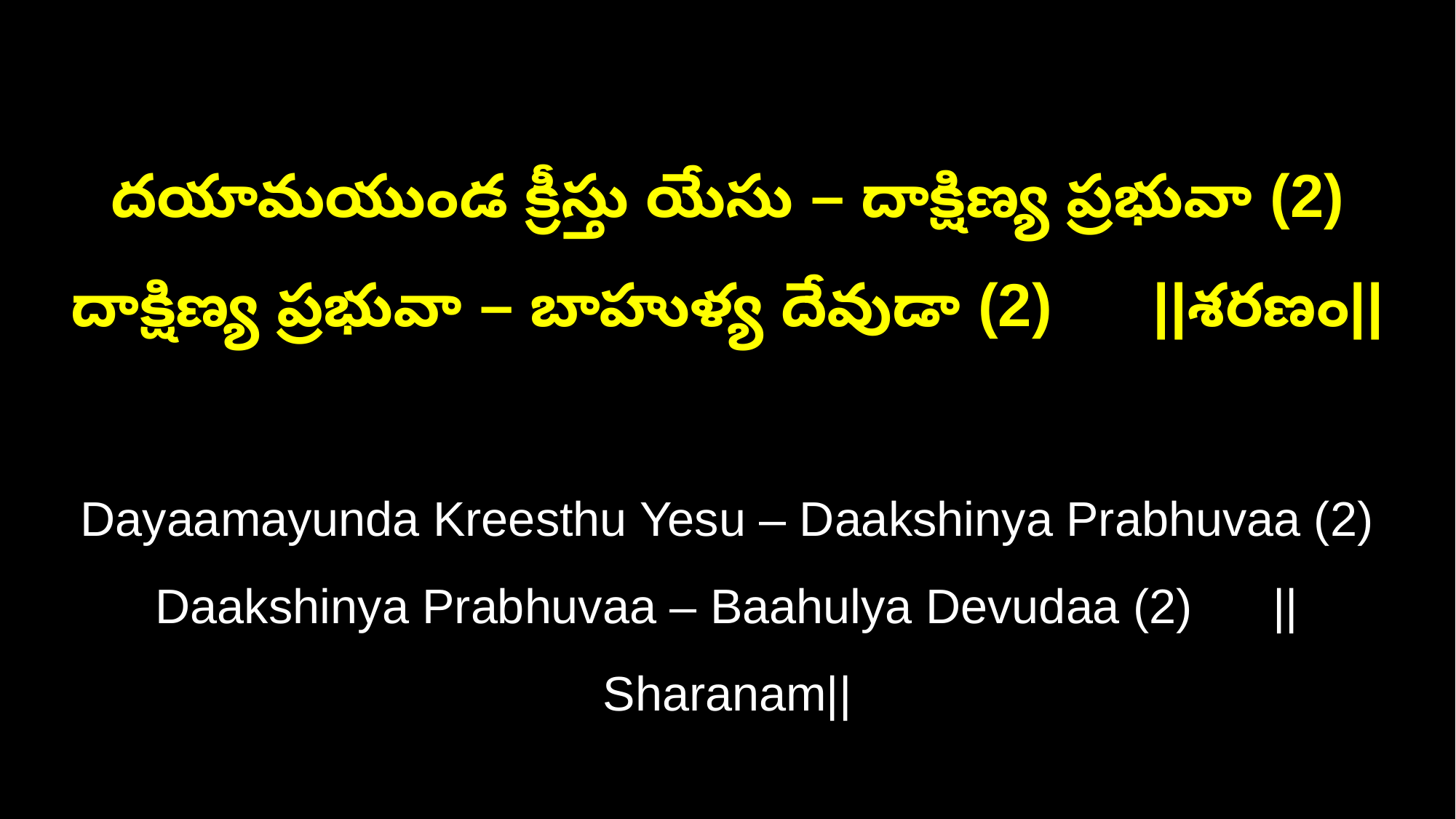

దయామయుండ క్రీస్తు యేసు – దాక్షిణ్య ప్రభువా (2)
దాక్షిణ్య ప్రభువా – బాహుళ్య దేవుడా (2)      ||శరణం||
Dayaamayunda Kreesthu Yesu – Daakshinya Prabhuvaa (2)
Daakshinya Prabhuvaa – Baahulya Devudaa (2)      ||Sharanam||